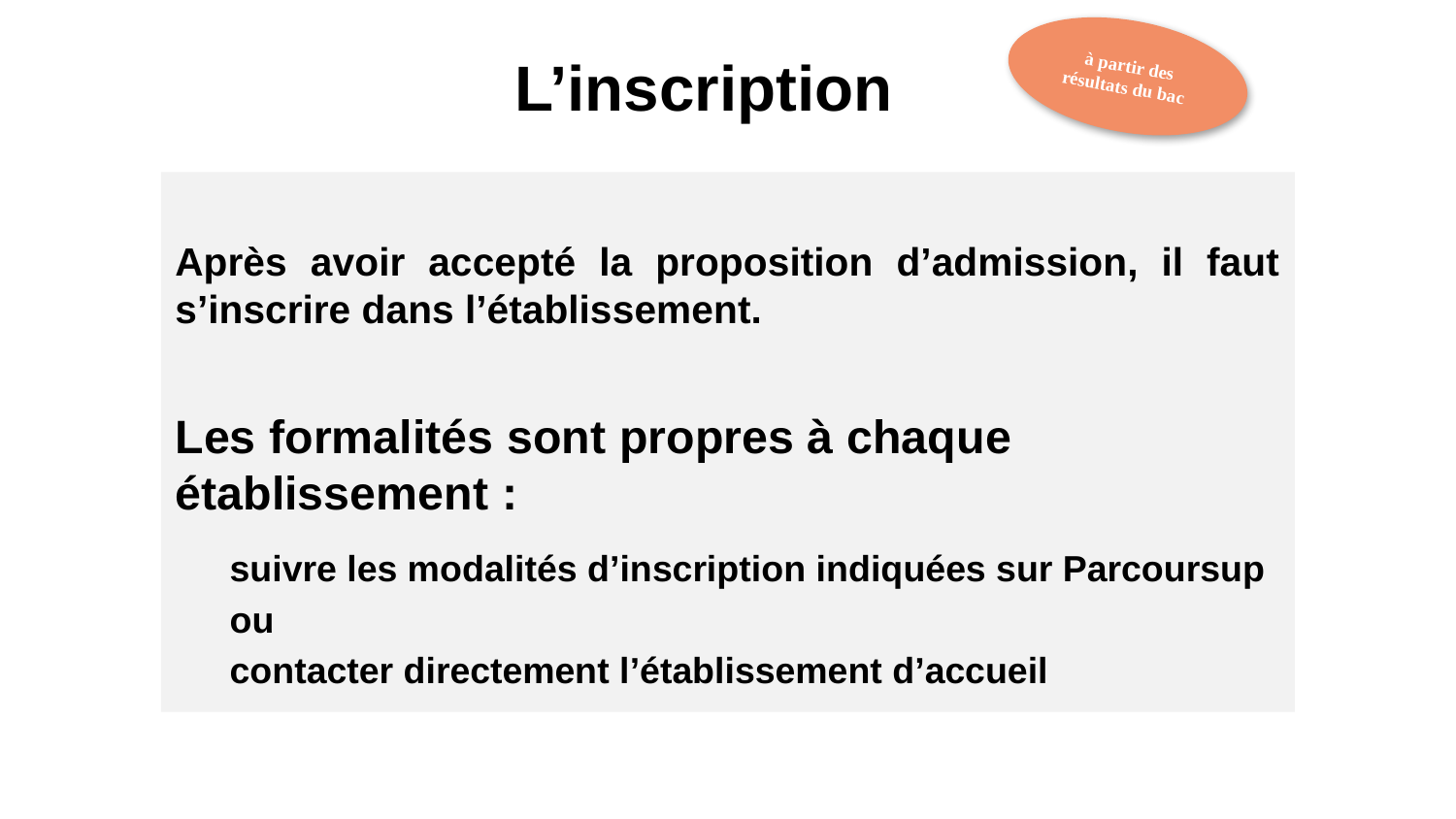

# L’inscription
à partir des résultats du bac

Après avoir accepté la proposition d’admission, il faut s’inscrire dans l’établissement.

Les formalités sont propres à chaque établissement :

suivre les modalités d’inscription indiquées sur Parcoursup
ou
contacter directement l’établissement d’accueil